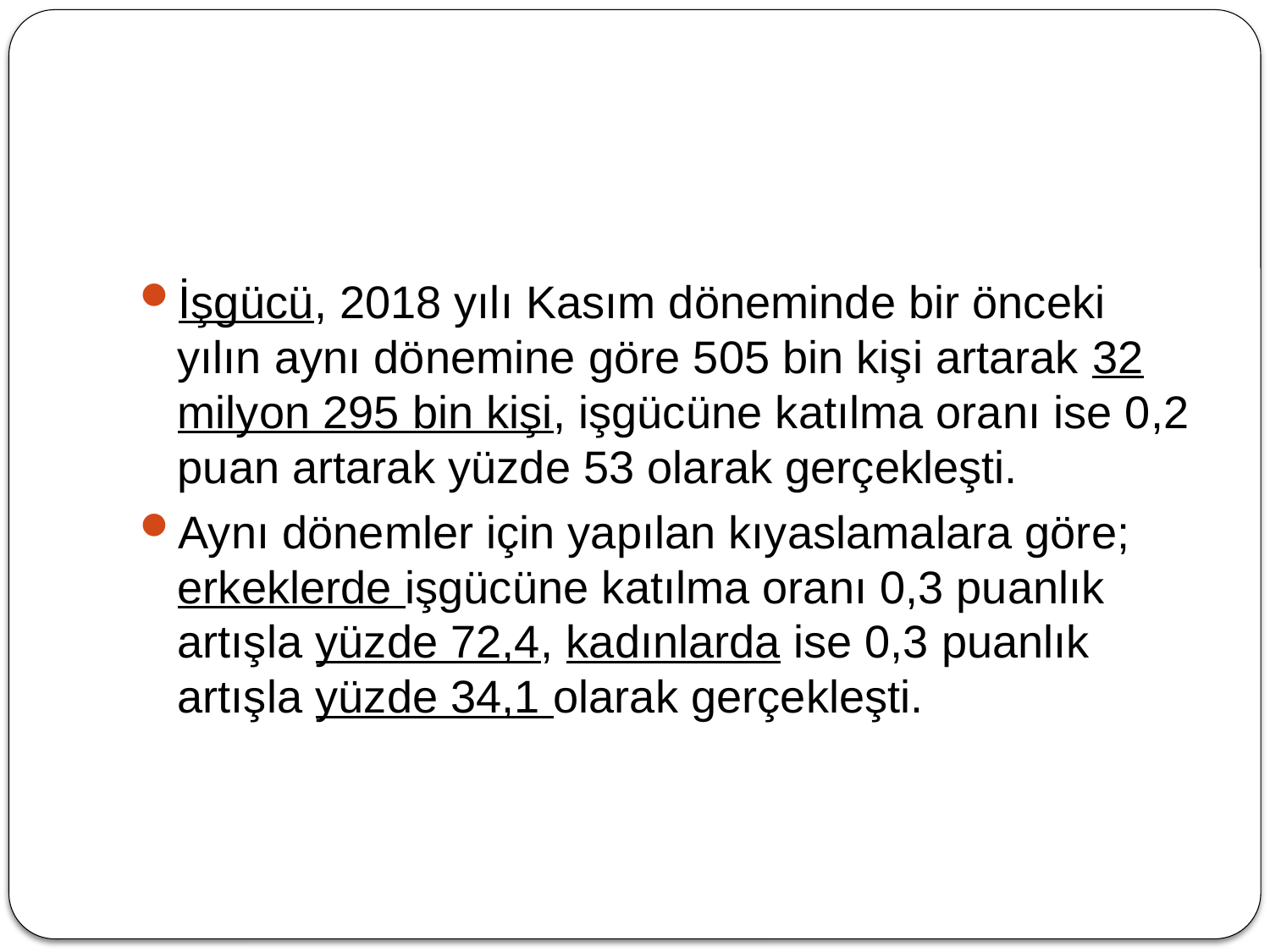

#

İşgücü, 2018 yılı Kasım döneminde bir önceki yılın aynı dönemine göre 505 bin kişi artarak 32 milyon 295 bin kişi, işgücüne katılma oranı ise 0,2 puan artarak yüzde 53 olarak gerçekleşti.
Aynı dönemler için yapılan kıyaslamalara göre; erkeklerde işgücüne katılma oranı 0,3 puanlık artışla yüzde 72,4, kadınlarda ise 0,3 puanlık artışla yüzde 34,1 olarak gerçekleşti.